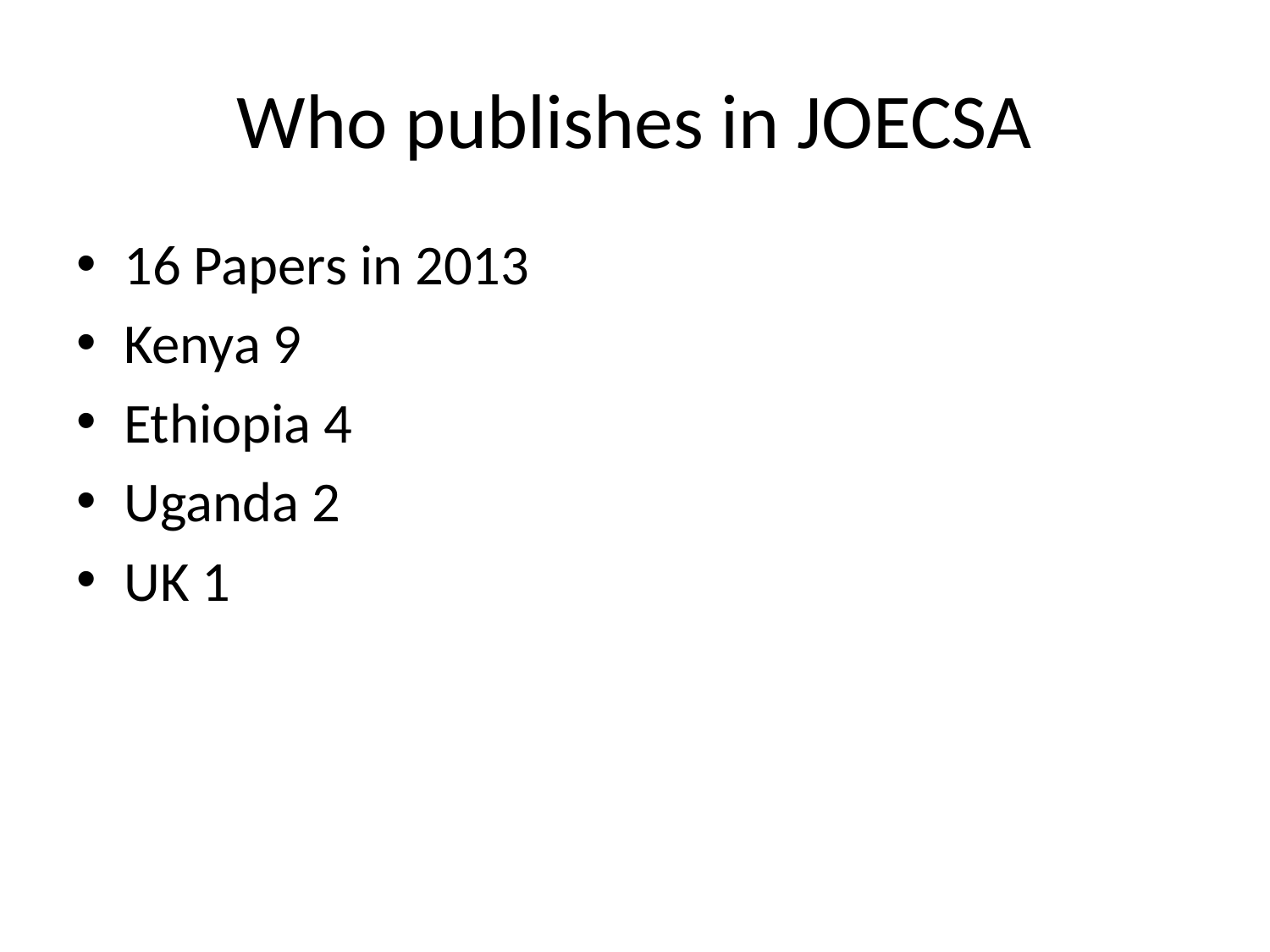

# Who publishes in JOECSA
16 Papers in 2013
Kenya 9
Ethiopia 4
Uganda 2
UK 1